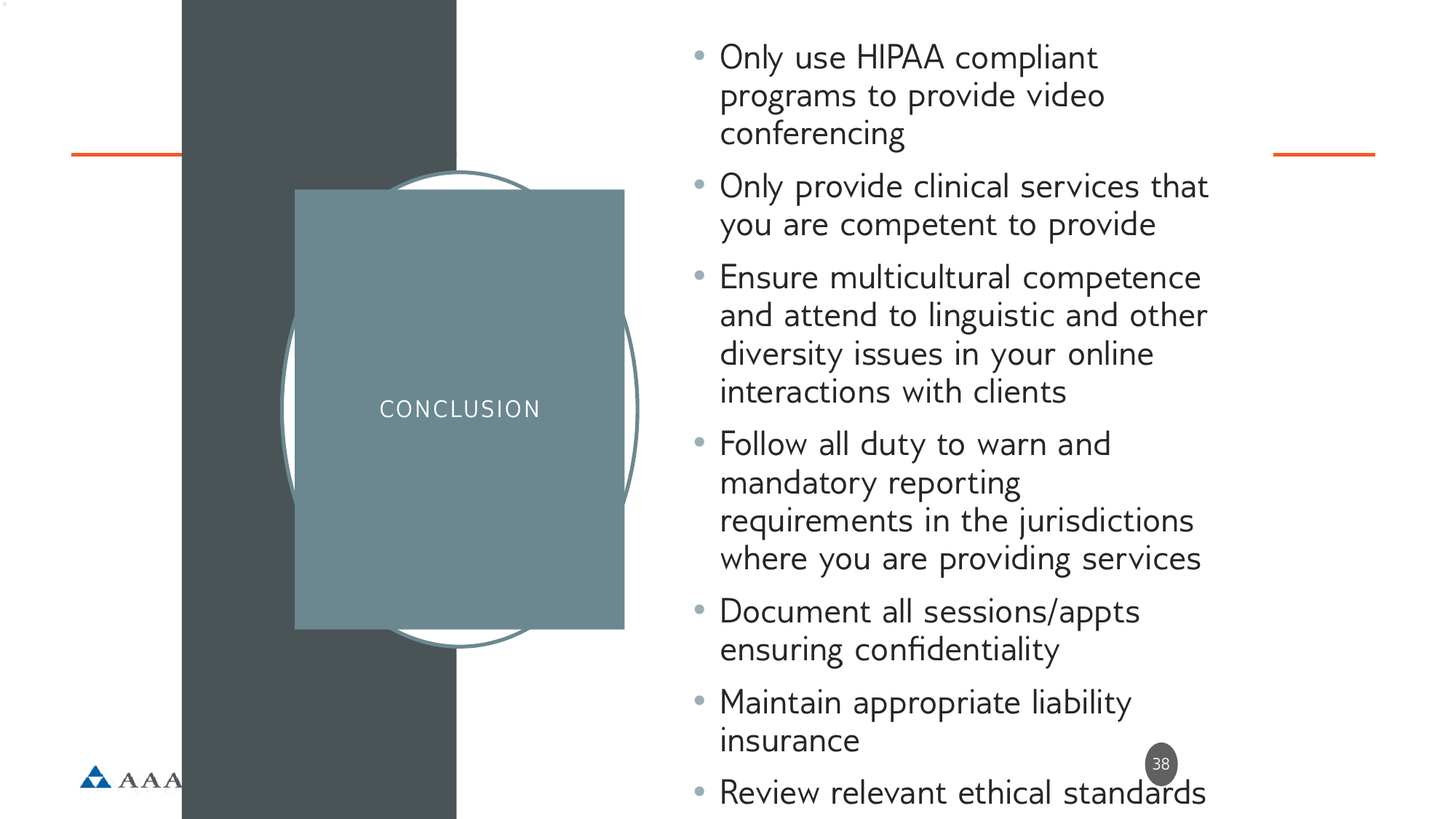

Only use HIPAA compliant programs to provide video conferencing
Only provide clinical services that you are competent to provide
Ensure multicultural competence and attend to linguistic and other diversity issues in your online interactions with clients
Follow all duty to warn and mandatory reporting requirements in the jurisdictions where you are providing services
Document all sessions/appts ensuring confidentiality
Maintain appropriate liability insurance
Review relevant ethical standards

# Conclusion
38